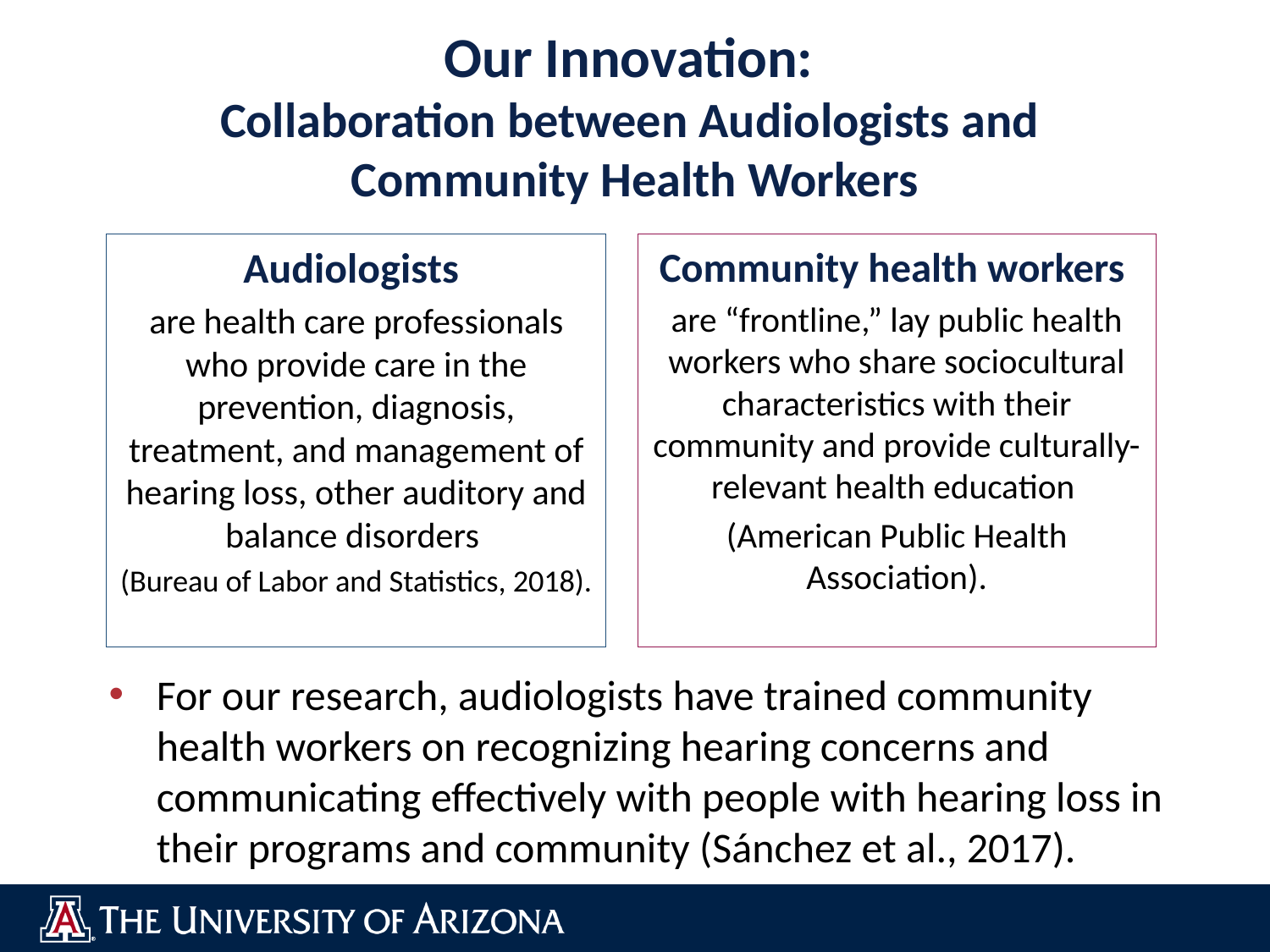

# Our Innovation: Collaboration between Audiologists and Community Health Workers
Audiologists
are health care professionals who provide care in the prevention, diagnosis, treatment, and management of hearing loss, other auditory and balance disorders
(Bureau of Labor and Statistics, 2018).
Community health workers
are “frontline,” lay public health workers who share sociocultural characteristics with their community and provide culturally-relevant health education
(American Public Health Association).
For our research, audiologists have trained community health workers on recognizing hearing concerns and communicating effectively with people with hearing loss in their programs and community (Sánchez et al., 2017).